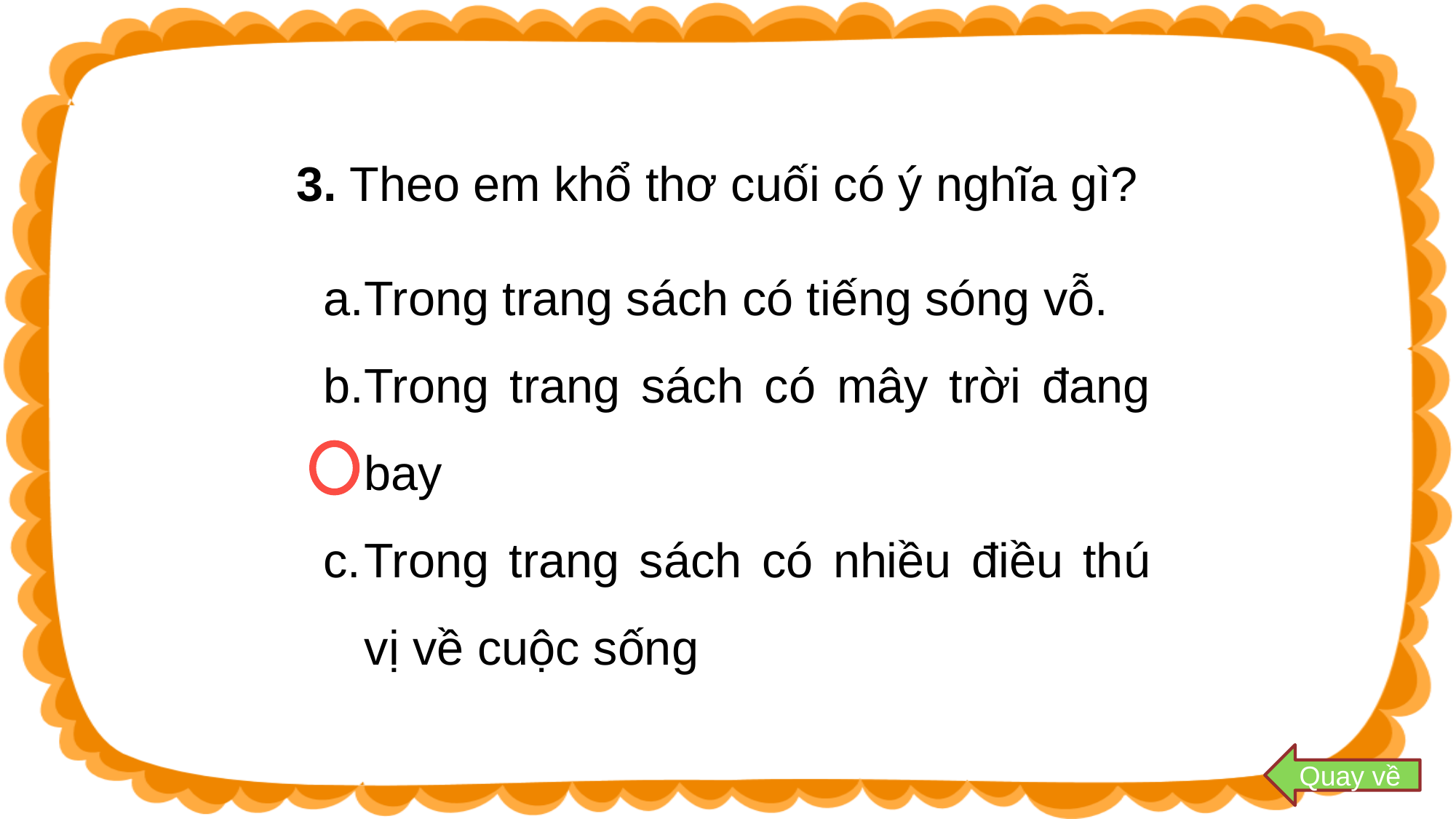

3. Theo em khổ thơ cuối có ý nghĩa gì?

Trong trang sách có tiếng sóng vỗ.
Trong trang sách có mây trời đang bay
Trong trang sách có nhiều điều thú vị về cuộc sống

Quay về